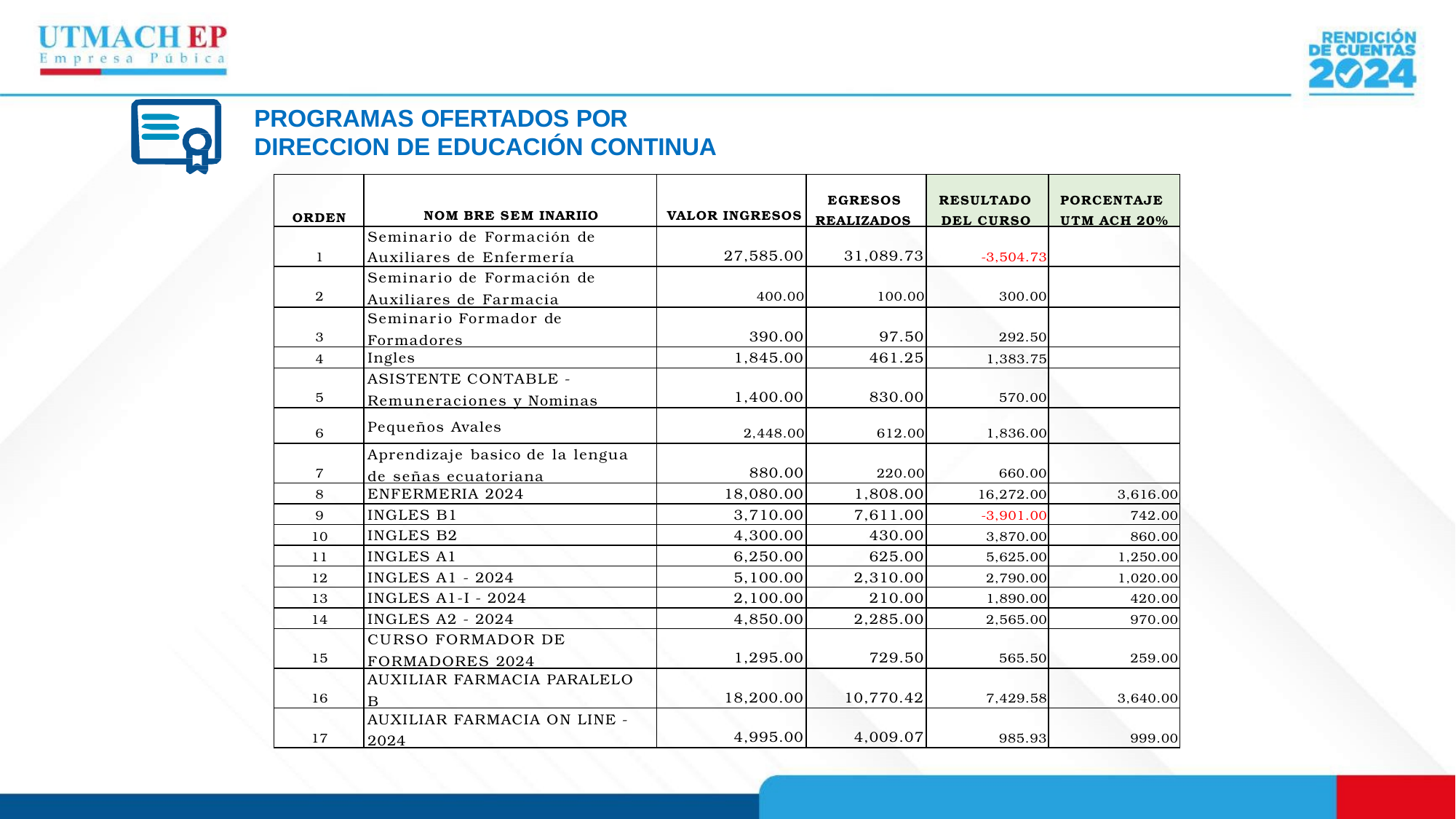

PROGRAMAS OFERTADOS POR
DIRECCION DE EDUCACIÓN CONTINUA
| ORDEN | NOM BRE SEM INARIIO | VALOR INGRESOS | EGRESOS REALIZADOS | RESULTADO DEL CURSO | PORCENTAJE UTM ACH 20% |
| --- | --- | --- | --- | --- | --- |
| 1 | Seminario de Formación de Auxiliares de Enfermería | 27,585.00 | 31,089.73 | -3,504.73 |  |
| 2 | Seminario de Formación de Auxiliares de Farmacia | 400.00 | 100.00 | 300.00 |  |
| 3 | Seminario Formador de Formadores | 390.00 | 97.50 | 292.50 |  |
| 4 | Ingles | 1,845.00 | 461.25 | 1,383.75 |  |
| 5 | ASISTENTE CONTABLE - Remuneraciones y Nominas | 1,400.00 | 830.00 | 570.00 |  |
| 6 | Pequeños Avales | 2,448.00 | 612.00 | 1,836.00 |  |
| 7 | Aprendizaje basico de la lengua de señas ecuatoriana | 880.00 | 220.00 | 660.00 |  |
| 8 | ENFERMERIA 2024 | 18,080.00 | 1,808.00 | 16,272.00 | 3,616.00 |
| 9 | INGLES B1 | 3,710.00 | 7,611.00 | -3,901.00 | 742.00 |
| 10 | INGLES B2 | 4,300.00 | 430.00 | 3,870.00 | 860.00 |
| 11 | INGLES A1 | 6,250.00 | 625.00 | 5,625.00 | 1,250.00 |
| 12 | INGLES A1 - 2024 | 5,100.00 | 2,310.00 | 2,790.00 | 1,020.00 |
| 13 | INGLES A1-I - 2024 | 2,100.00 | 210.00 | 1,890.00 | 420.00 |
| 14 | INGLES A2 - 2024 | 4,850.00 | 2,285.00 | 2,565.00 | 970.00 |
| 15 | CURSO FORMADOR DE FORMADORES 2024 | 1,295.00 | 729.50 | 565.50 | 259.00 |
| 16 | AUXILIAR FARMACIA PARALELO B | 18,200.00 | 10,770.42 | 7,429.58 | 3,640.00 |
| 17 | AUXILIAR FARMACIA ON LINE - 2024 | 4,995.00 | 4,009.07 | 985.93 | 999.00 |